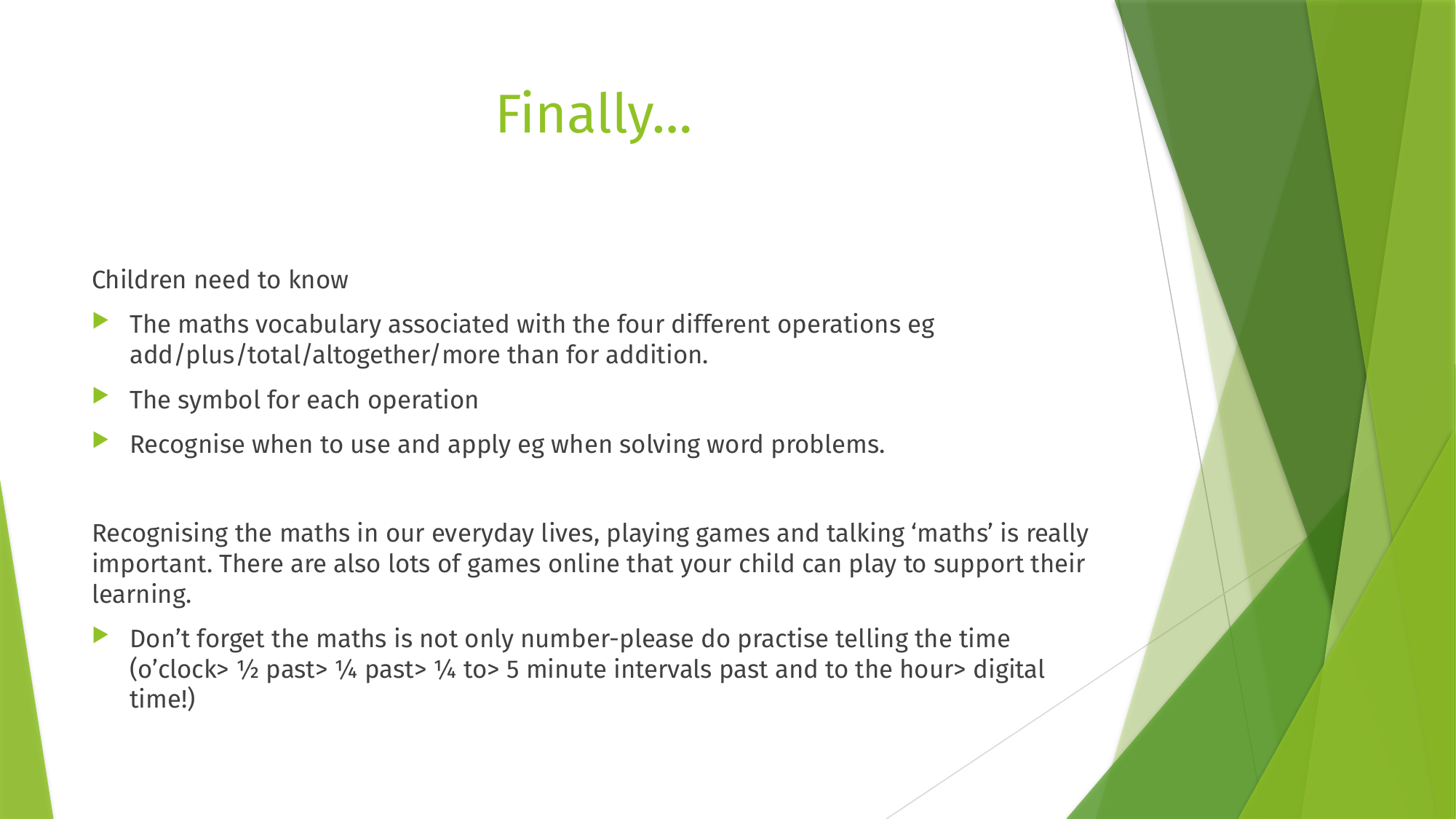

# Finally…
Children need to know
The maths vocabulary associated with the four different operations eg add/plus/total/altogether/more than for addition.
The symbol for each operation
Recognise when to use and apply eg when solving word problems.

Recognising the maths in our everyday lives, playing games and talking ‘maths’ is really important. There are also lots of games online that your child can play to support their learning.
Don’t forget the maths is not only number-please do practise telling the time (o’clock> ½ past> ¼ past> ¼ to> 5 minute intervals past and to the hour> digital time!)